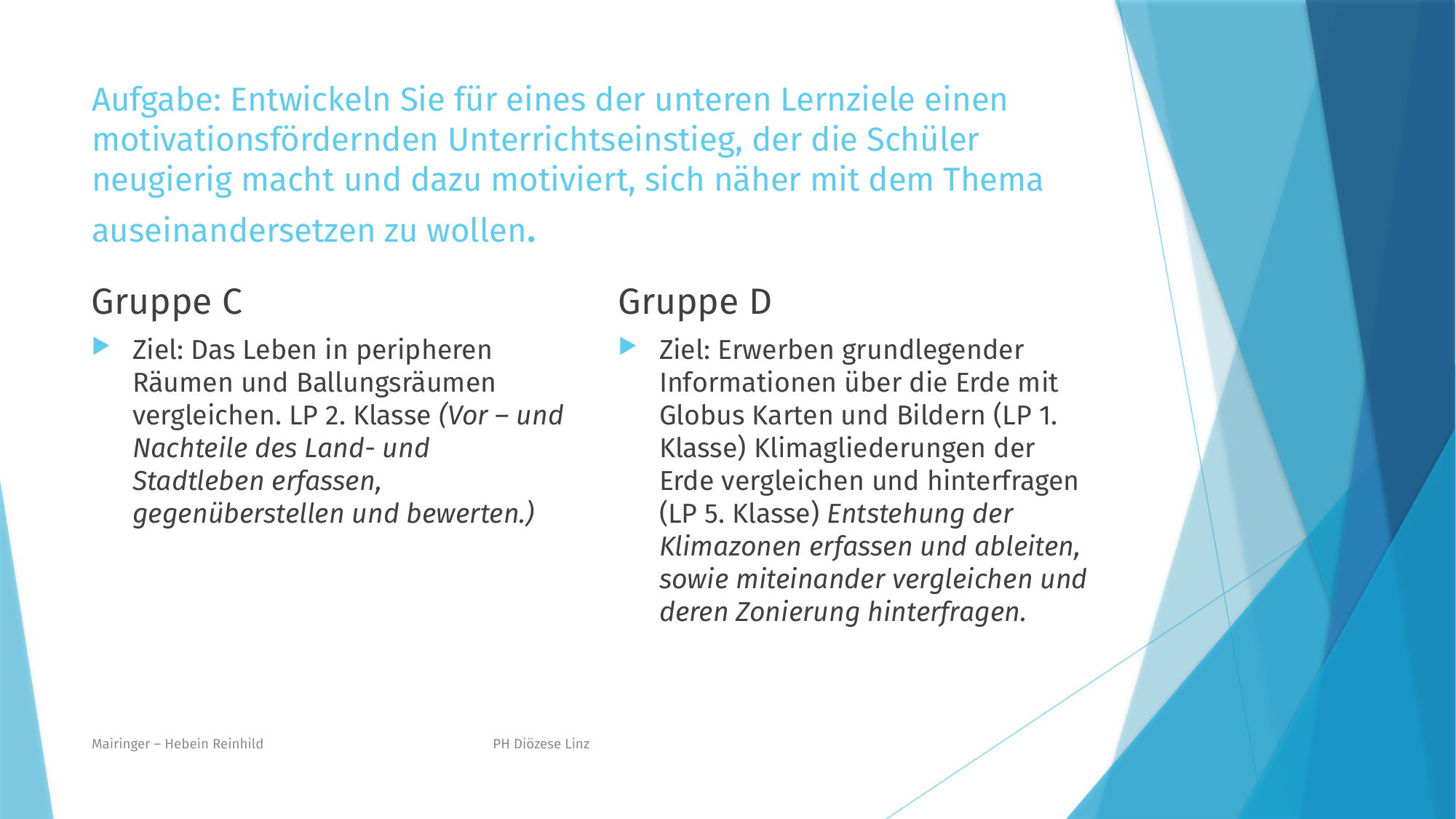

# Aufgabe: Entwickeln Sie für eines der unteren Lernziele einen motivationsfördernden Unterrichtseinstieg, der die Schüler neugierig macht und dazu motiviert, sich näher mit dem Thema auseinandersetzen zu wollen.
Gruppe C
Gruppe D
Ziel: Das Leben in peripheren Räumen und Ballungsräumen vergleichen. LP 2. Klasse (Vor – und Nachteile des Land- und Stadtleben erfassen, gegenüberstellen und bewerten.)
Ziel: Erwerben grundlegender Informationen über die Erde mit Globus Karten und Bildern (LP 1. Klasse) Klimagliederungen der Erde vergleichen und hinterfragen (LP 5. Klasse) Entstehung der Klimazonen erfassen und ableiten, sowie miteinander vergleichen und deren Zonierung hinterfragen.

Mairinger – Hebein Reinhild                                                               PH Diözese Linz